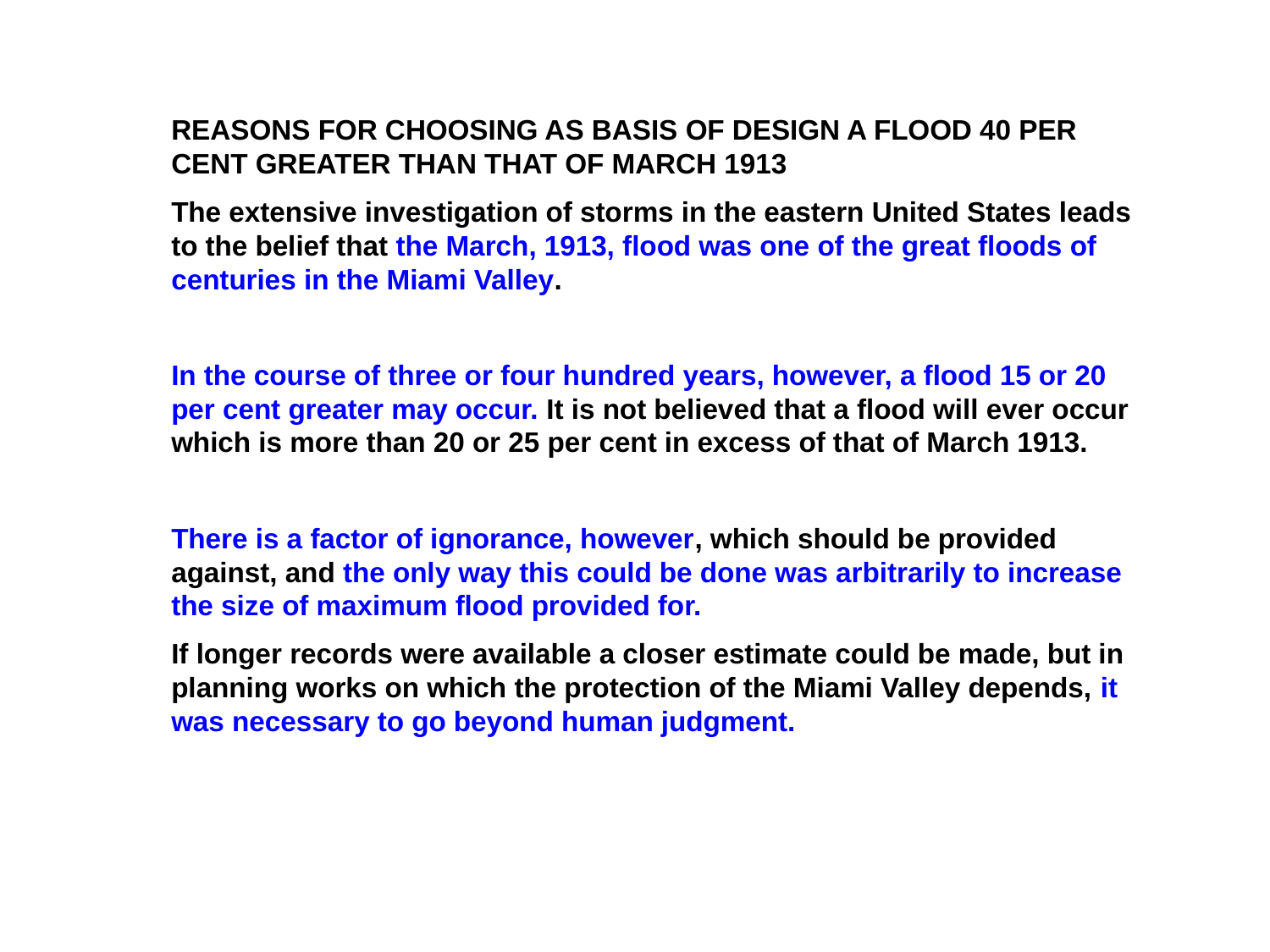

REASONS FOR CHOOSING AS BASIS OF DESIGN A FLOOD 40 PER CENT GREATER THAN THAT OF MARCH 1913
The extensive investigation of storms in the eastern United States leads to the belief that the March, 1913, flood was one of the great floods of centuries in the Miami Valley.

In the course of three or four hundred years, however, a flood 15 or 20 per cent greater may occur. It is not believed that a flood will ever occur which is more than 20 or 25 per cent in excess of that of March 1913.

There is a factor of ignorance, however, which should be provided against, and the only way this could be done was arbitrarily to increase the size of maximum flood provided for.
If longer records were available a closer estimate could be made, but in planning works on which the protection of the Miami Valley depends, it was necessary to go beyond human judgment.